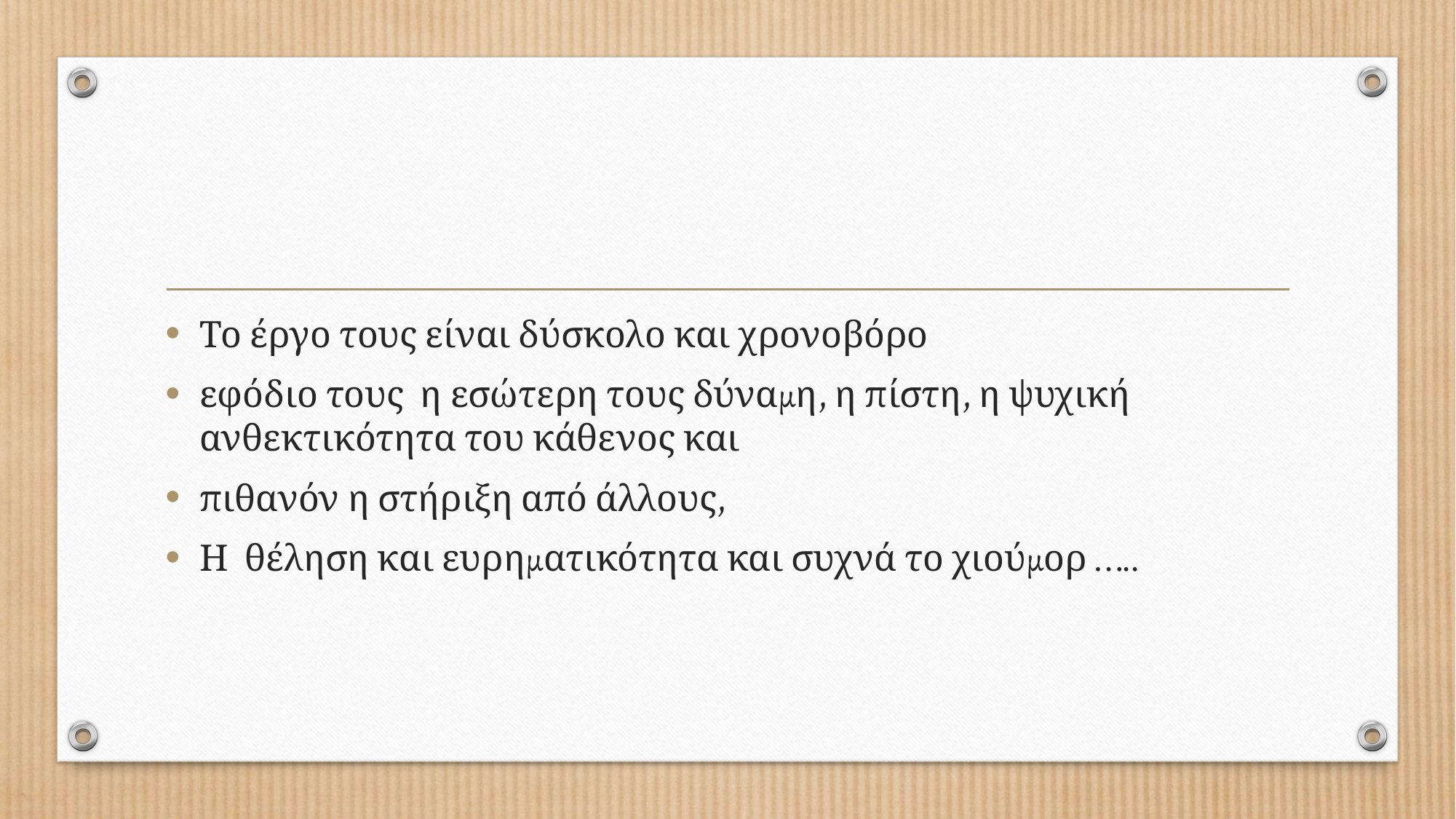

Το έργο τους είναι δύσκολο και χρονοβόρο
εφόδιο τους  η εσώτερη τους δύναμη, η πίστη, η ψυχική ανθεκτικότητα του κάθενος και
πιθανόν η στήριξη από άλλους,
Η  θέληση και ευρηματικότητα και συχνά το χιούμορ …..